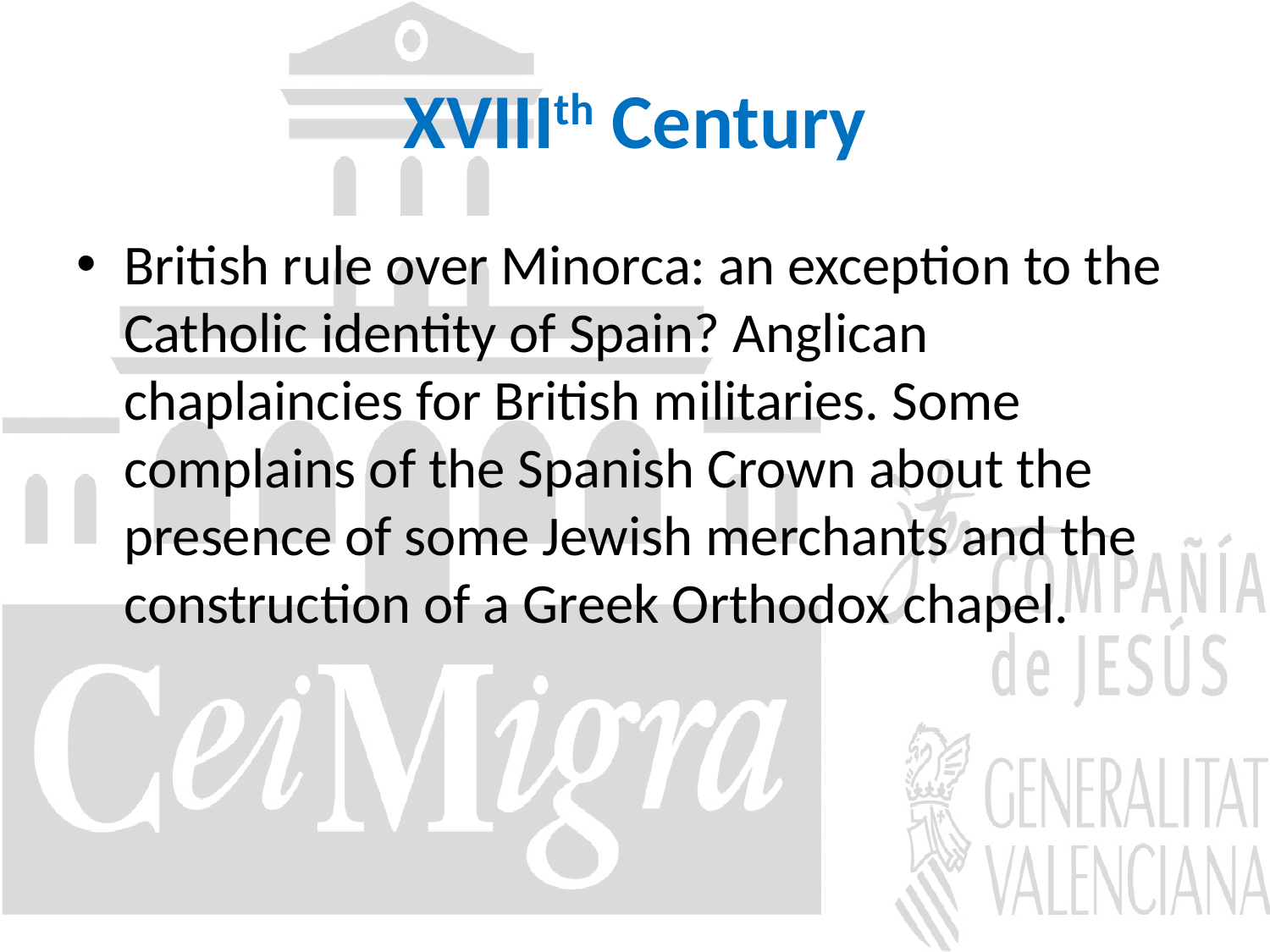

# XVIIIth Century
British rule over Minorca: an exception to the Catholic identity of Spain? Anglican chaplaincies for British militaries. Some complains of the Spanish Crown about the presence of some Jewish merchants and the construction of a Greek Orthodox chapel.